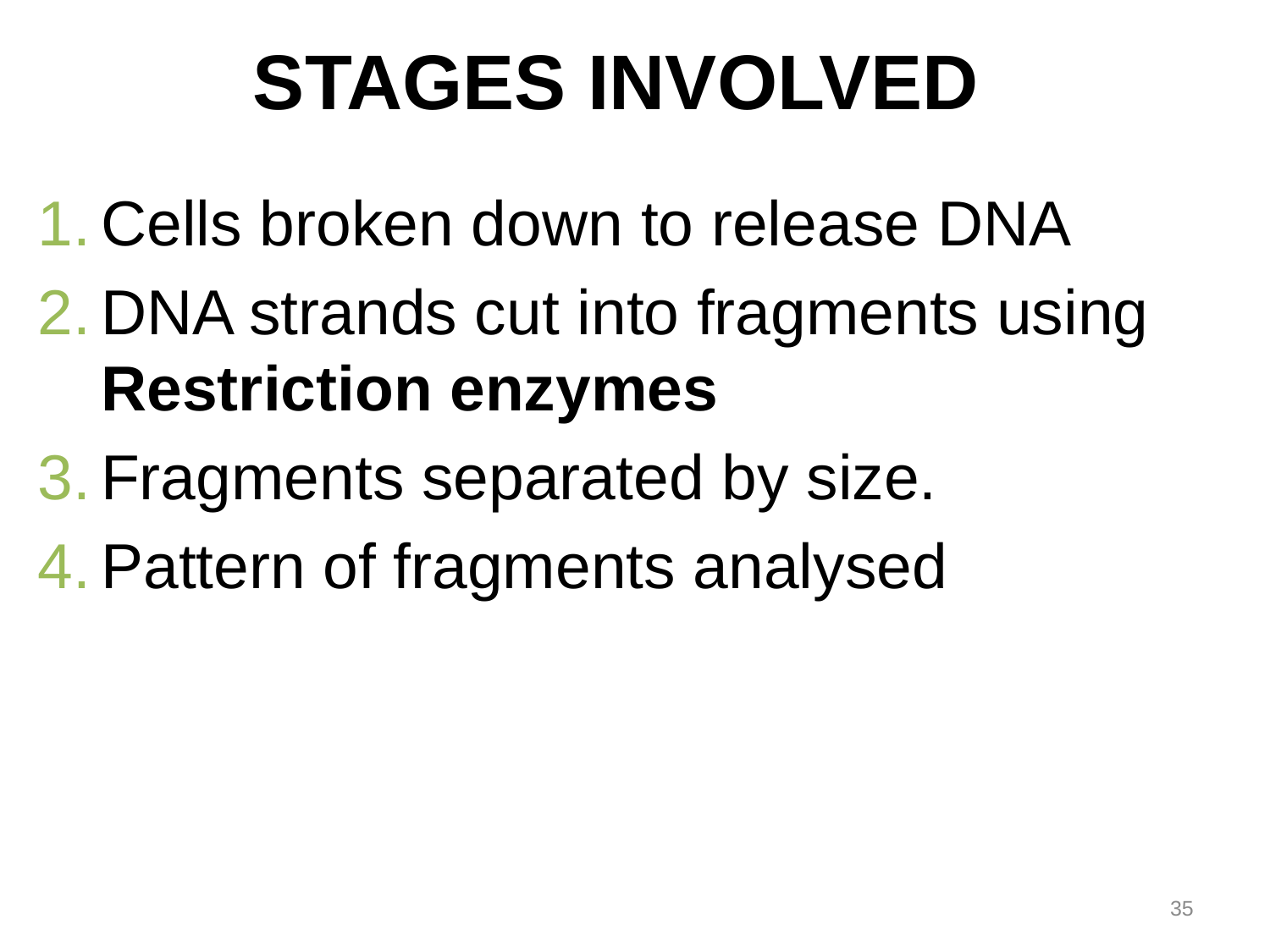

# STAGES INVOLVED
Cells broken down to release DNA
DNA strands cut into fragments using Restriction enzymes
Fragments separated by size.
Pattern of fragments analysed
35